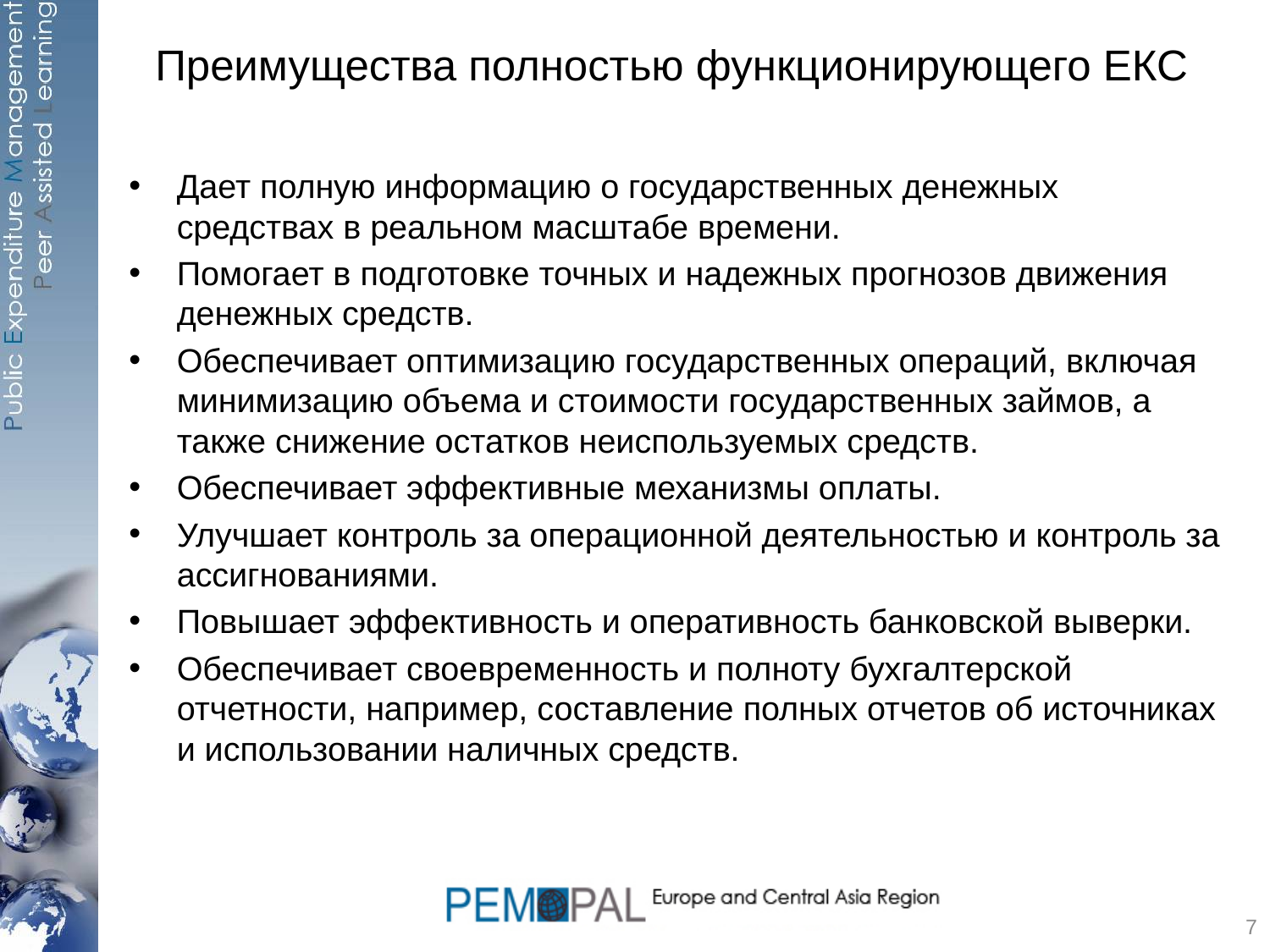

# Преимущества полностью функционирующего ЕКС
Дает полную информацию о государственных денежных средствах в реальном масштабе времени.
Помогает в подготовке точных и надежных прогнозов движения денежных средств.
Обеспечивает оптимизацию государственных операций, включая минимизацию объема и стоимости государственных займов, а также снижение остатков неиспользуемых средств.
Обеспечивает эффективные механизмы оплаты.
Улучшает контроль за операционной деятельностью и контроль за ассигнованиями.
Повышает эффективность и оперативность банковской выверки.
Обеспечивает своевременность и полноту бухгалтерской отчетности, например, составление полных отчетов об источниках и использовании наличных средств.

7